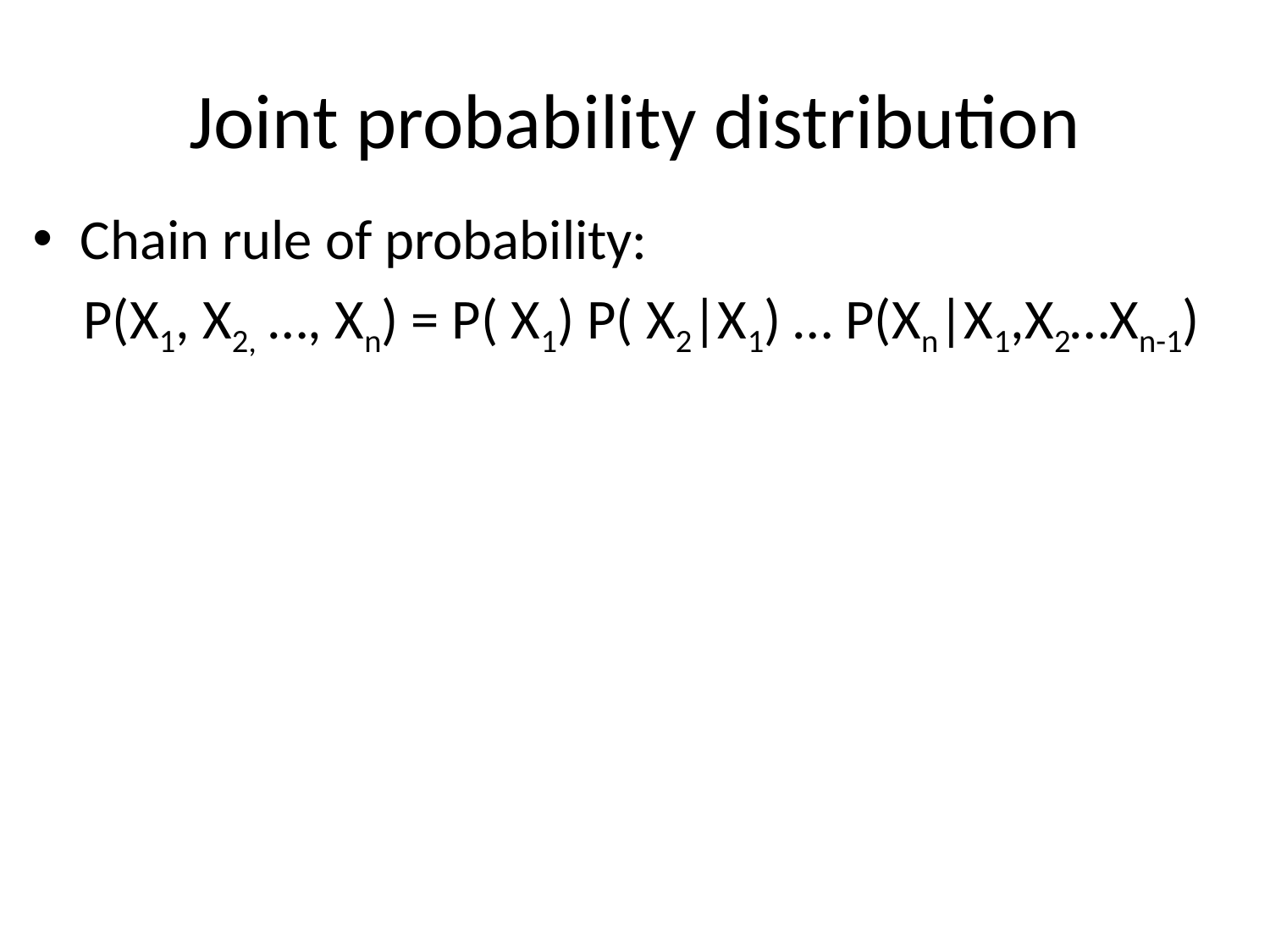

# Joint probability distribution
Chain rule of probability:
    P(X1, X2, …, Xn) = P( X1) P( X2|X1) … P(Xn|X1,X2…Xn-1)